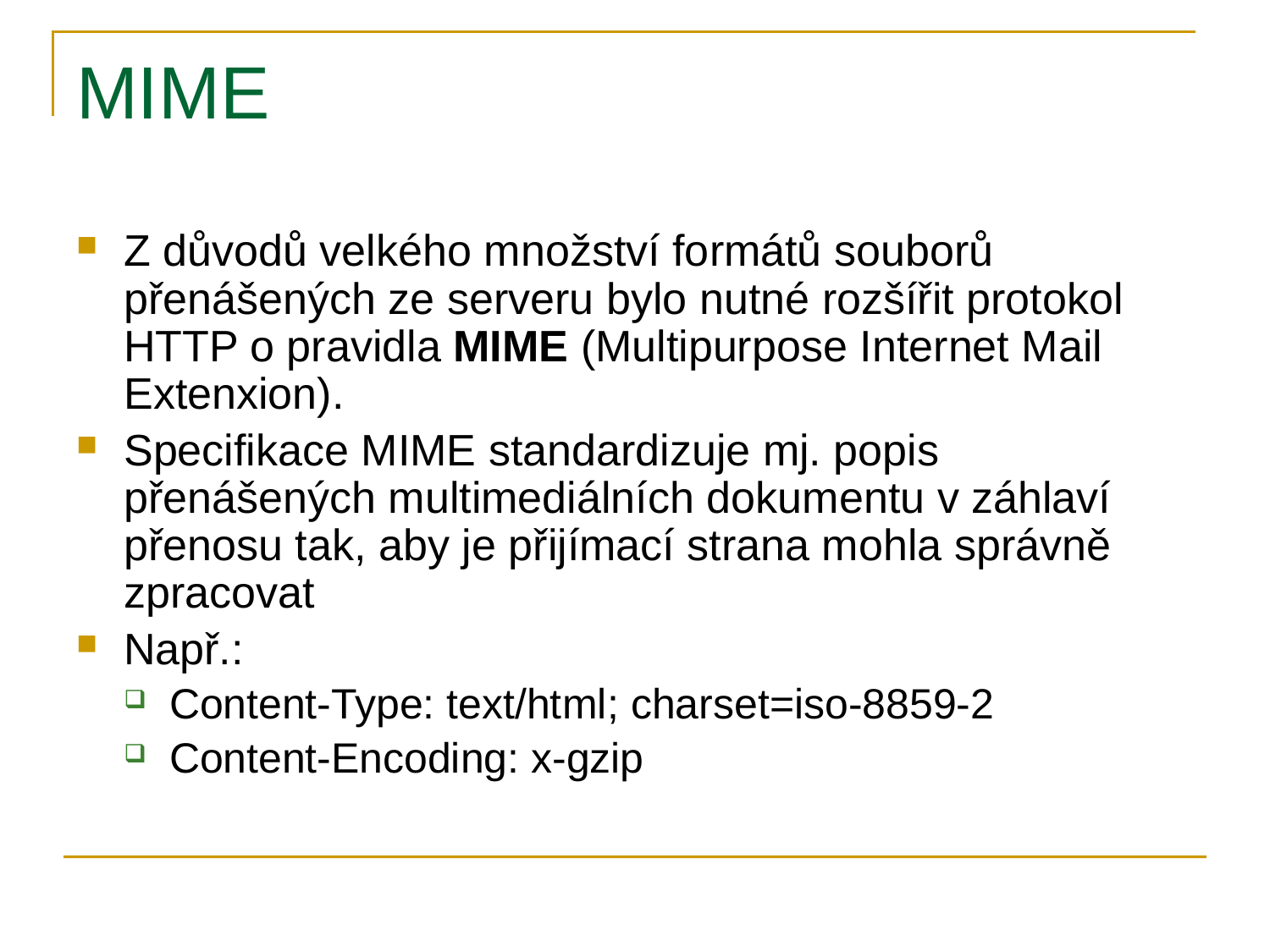

# MIME
Z důvodů velkého množství formátů souborů přenášených ze serveru bylo nutné rozšířit protokol HTTP o pravidla MIME (Multipurpose Internet Mail Extenxion).
Specifikace MIME standardizuje mj. popis přenášených multimediálních dokumentu v záhlaví přenosu tak, aby je přijímací strana mohla správně zpracovat
Např.:
Content-Type: text/html; charset=iso-8859-2
Content-Encoding: x-gzip